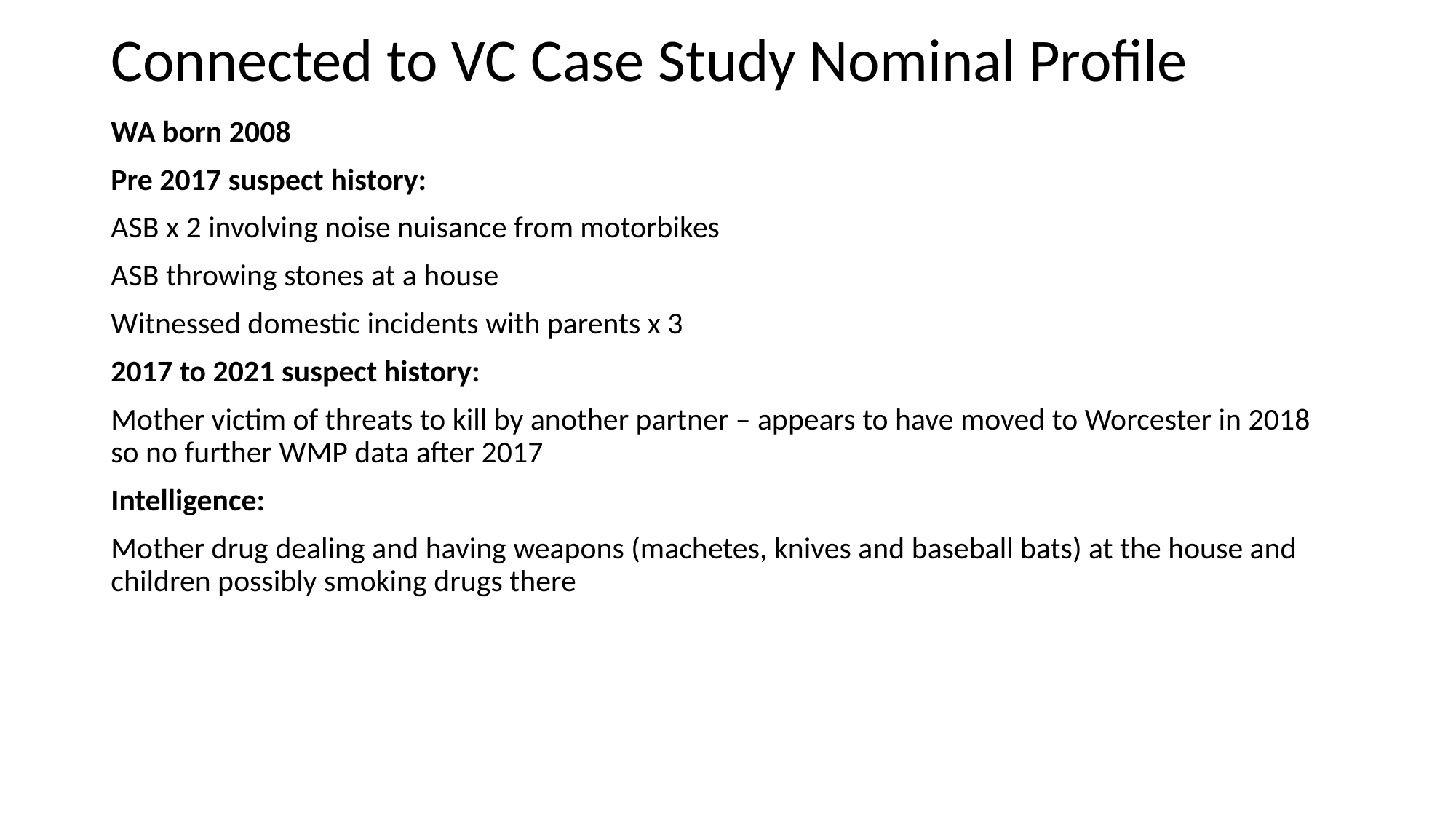

# Connected to VC Case Study Nominal Profile
WA born 2008
Pre 2017 suspect history:
ASB x 2 involving noise nuisance from motorbikes
ASB throwing stones at a house
Witnessed domestic incidents with parents x 3
2017 to 2021 suspect history:
Mother victim of threats to kill by another partner – appears to have moved to Worcester in 2018 so no further WMP data after 2017
Intelligence:
Mother drug dealing and having weapons (machetes, knives and baseball bats) at the house and children possibly smoking drugs there